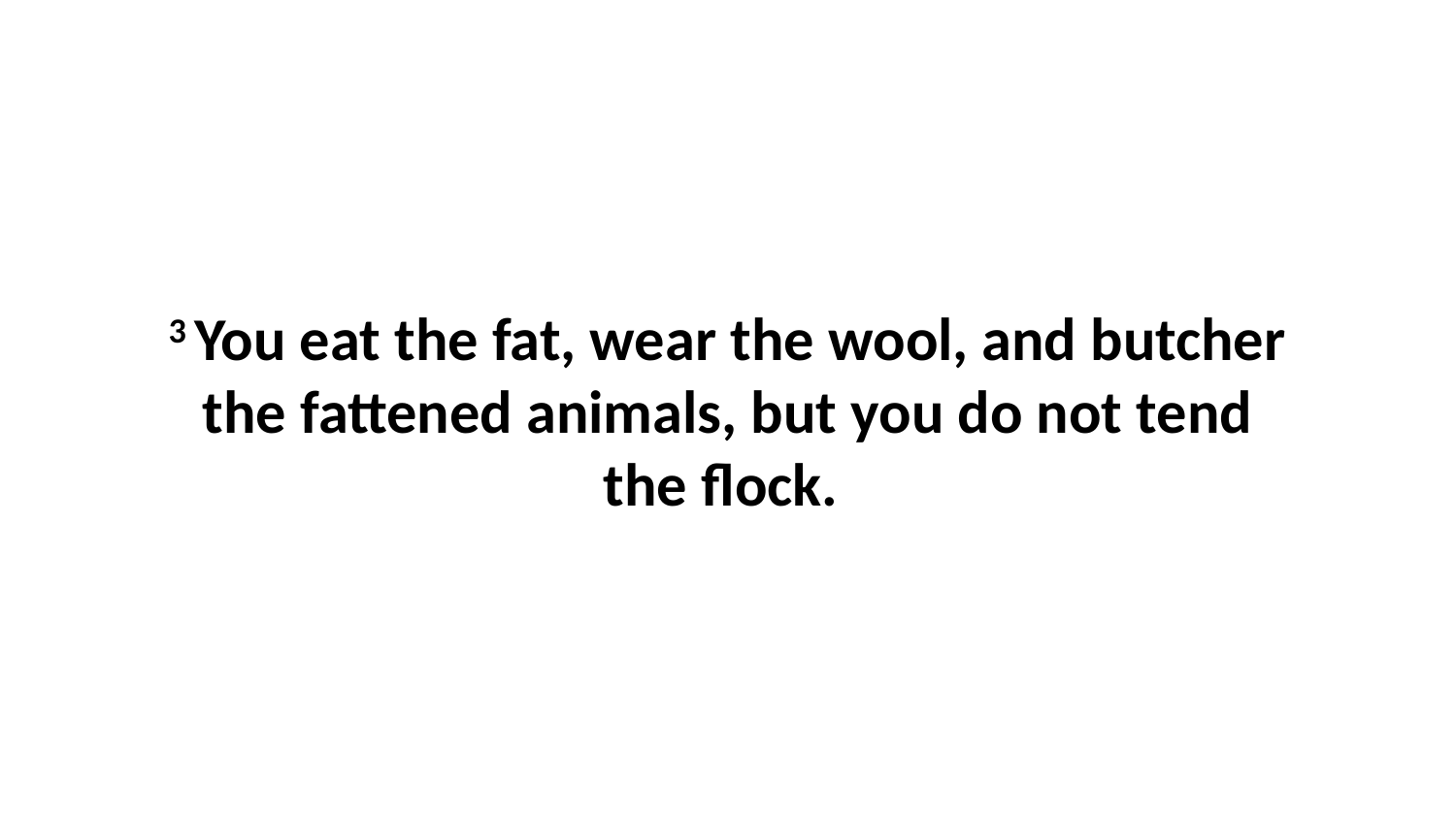

3 You eat the fat, wear the wool, and butcher the fattened animals, but you do not tend the flock.